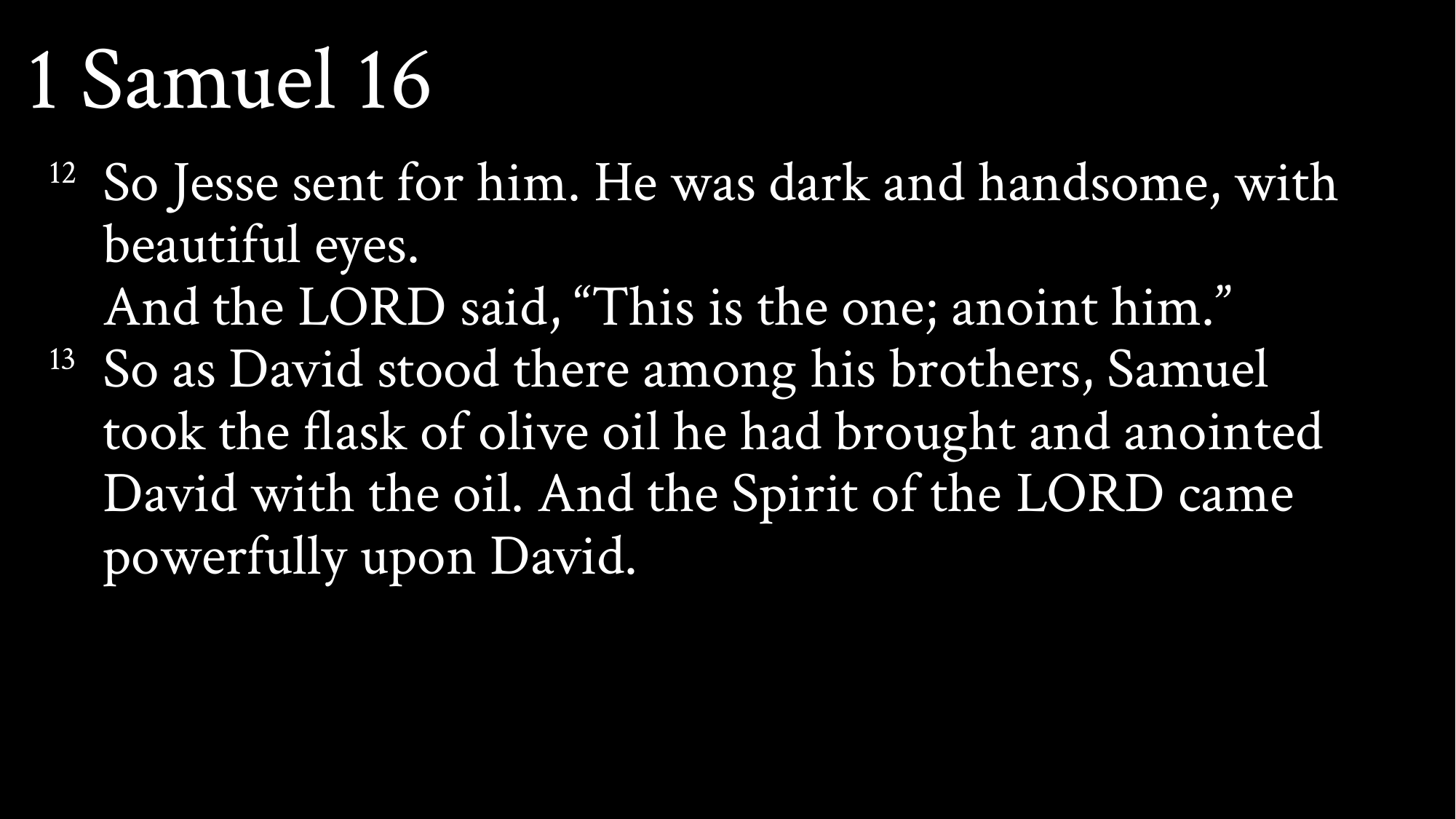

1 Samuel 16
12 	So Jesse sent for him. He was dark and handsome, with beautiful eyes.
	And the LORD said, “This is the one; anoint him.”
13 	So as David stood there among his brothers, Samuel took the flask of olive oil he had brought and anointed David with the oil. And the Spirit of the LORD came powerfully upon David.